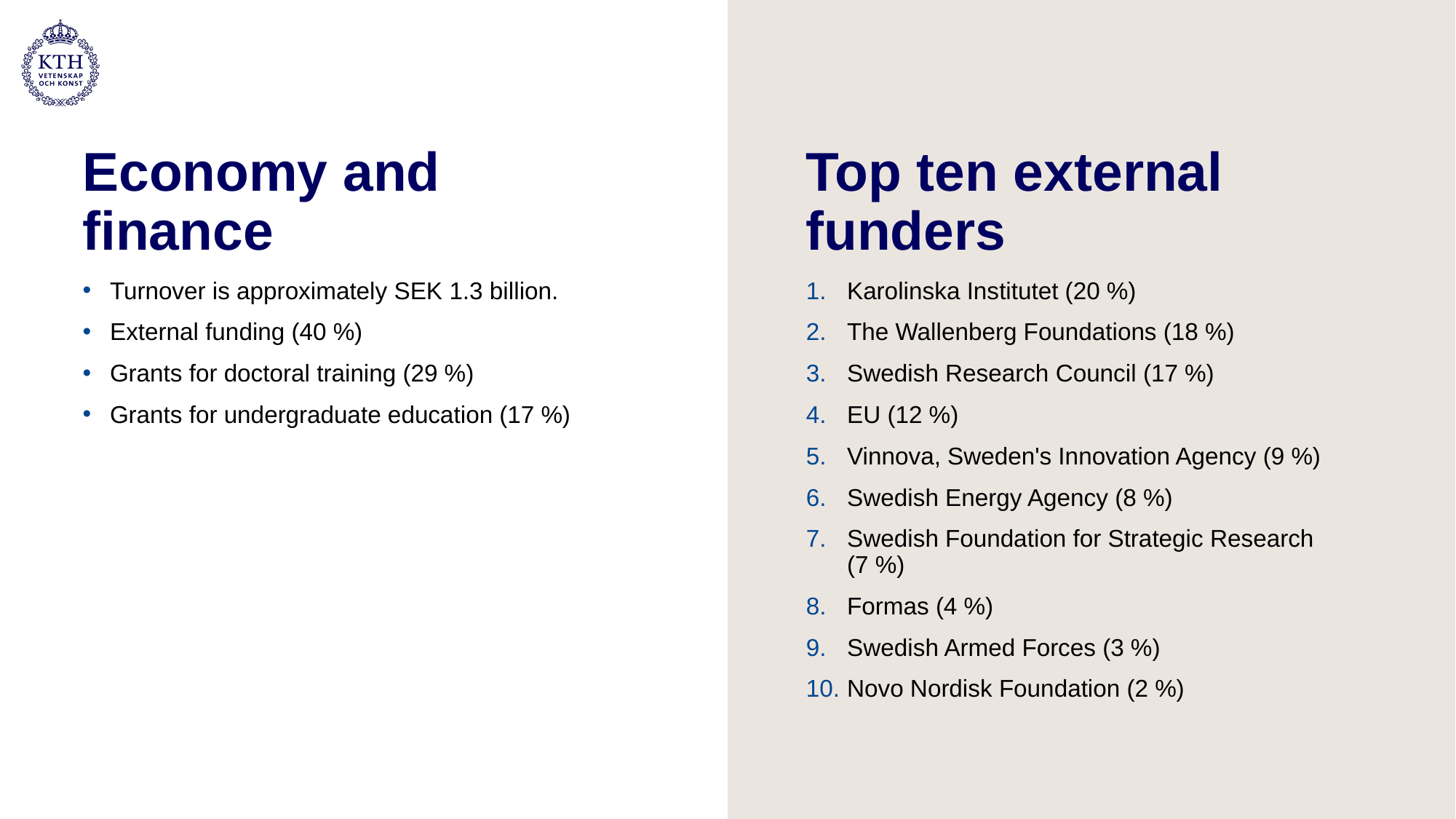

# Economy and finance
Top ten external funders
Turnover is approximately SEK 1.3 billion.
External funding (40 %)
Grants for doctoral training (29 %)
Grants for undergraduate education (17 %)
Karolinska Institutet (20 %)
The Wallenberg Foundations (18 %)
Swedish Research Council (17 %)
EU (12 %)
Vinnova, Sweden's Innovation Agency (9 %)
Swedish Energy Agency (8 %)
Swedish Foundation for Strategic Research
(7 %)
Formas (4 %)
Swedish Armed Forces (3 %)
Novo Nordisk Foundation (2 %)